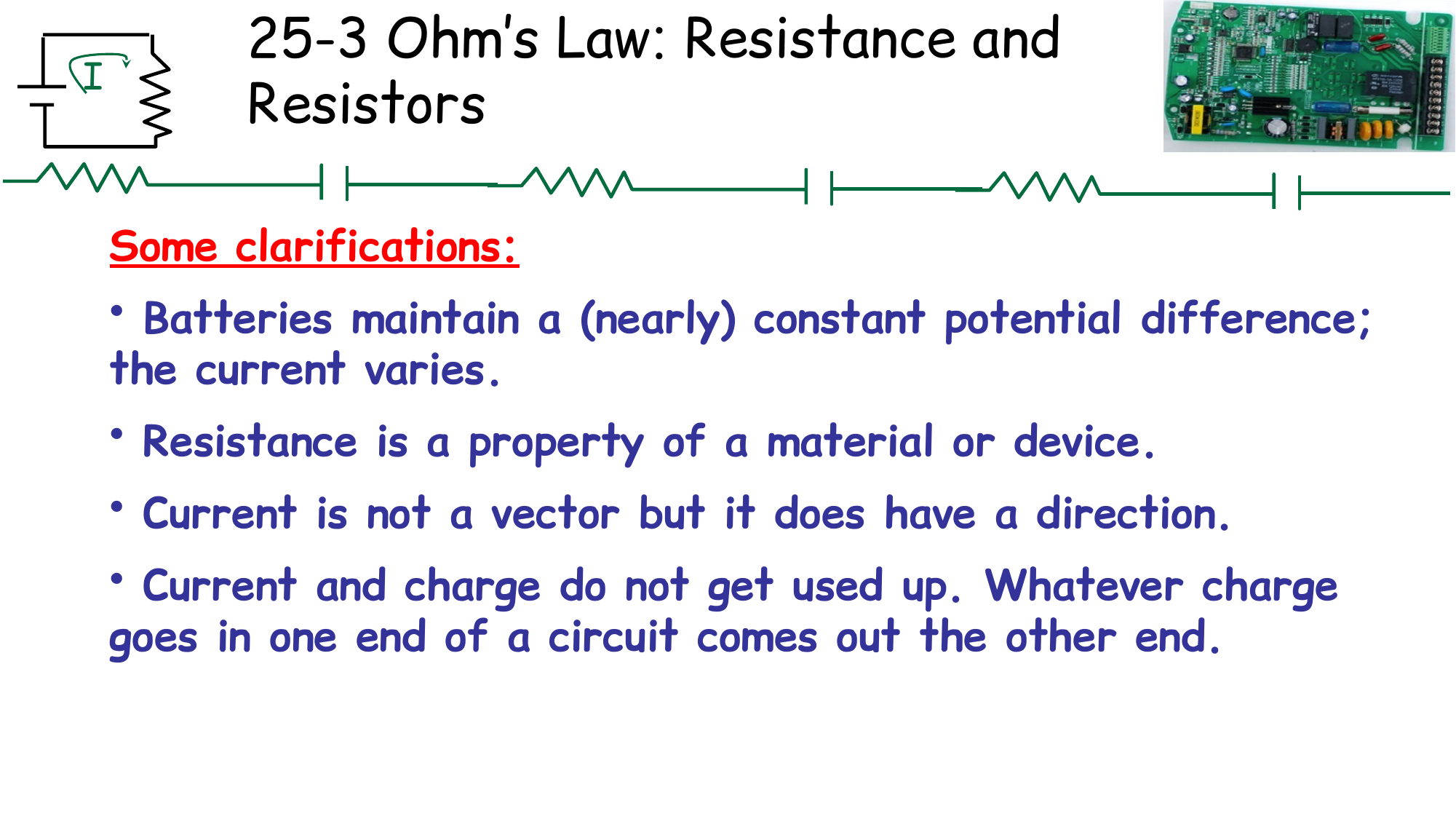

# 25-3 Ohm’s Law: Resistance and Resistors
Some clarifications:
 Batteries maintain a (nearly) constant potential difference; the current varies.
 Resistance is a property of a material or device.
 Current is not a vector but it does have a direction.
 Current and charge do not get used up. Whatever charge goes in one end of a circuit comes out the other end.